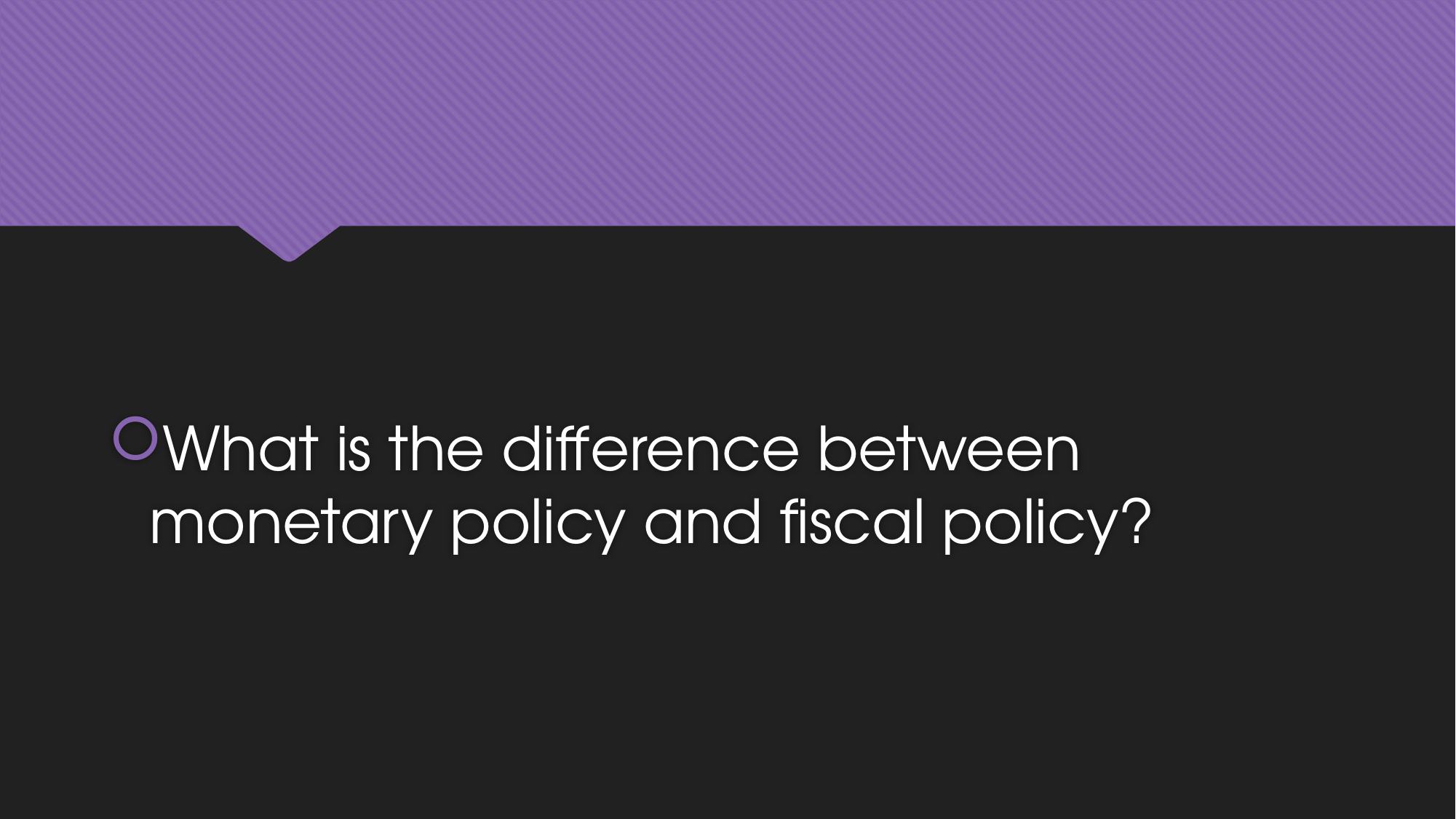

#
What is the difference between monetary policy and fiscal policy?